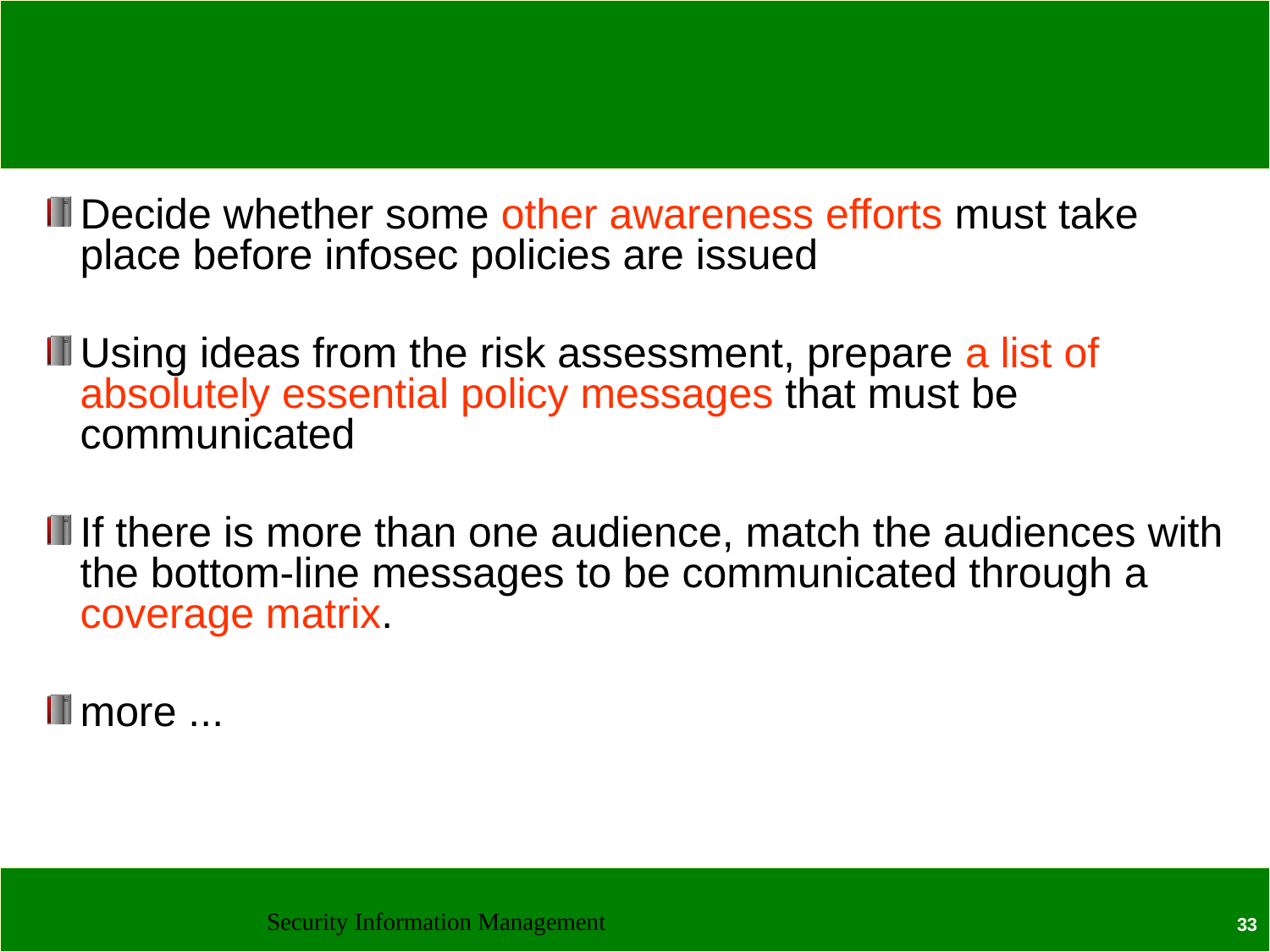

#
Decide whether some other awareness efforts must take place before infosec policies are issued

Using ideas from the risk assessment, prepare a list of absolutely essential policy messages that must be communicated

If there is more than one audience, match the audiences with the bottom-line messages to be communicated through a coverage matrix.

more ...
Security Information Management
33